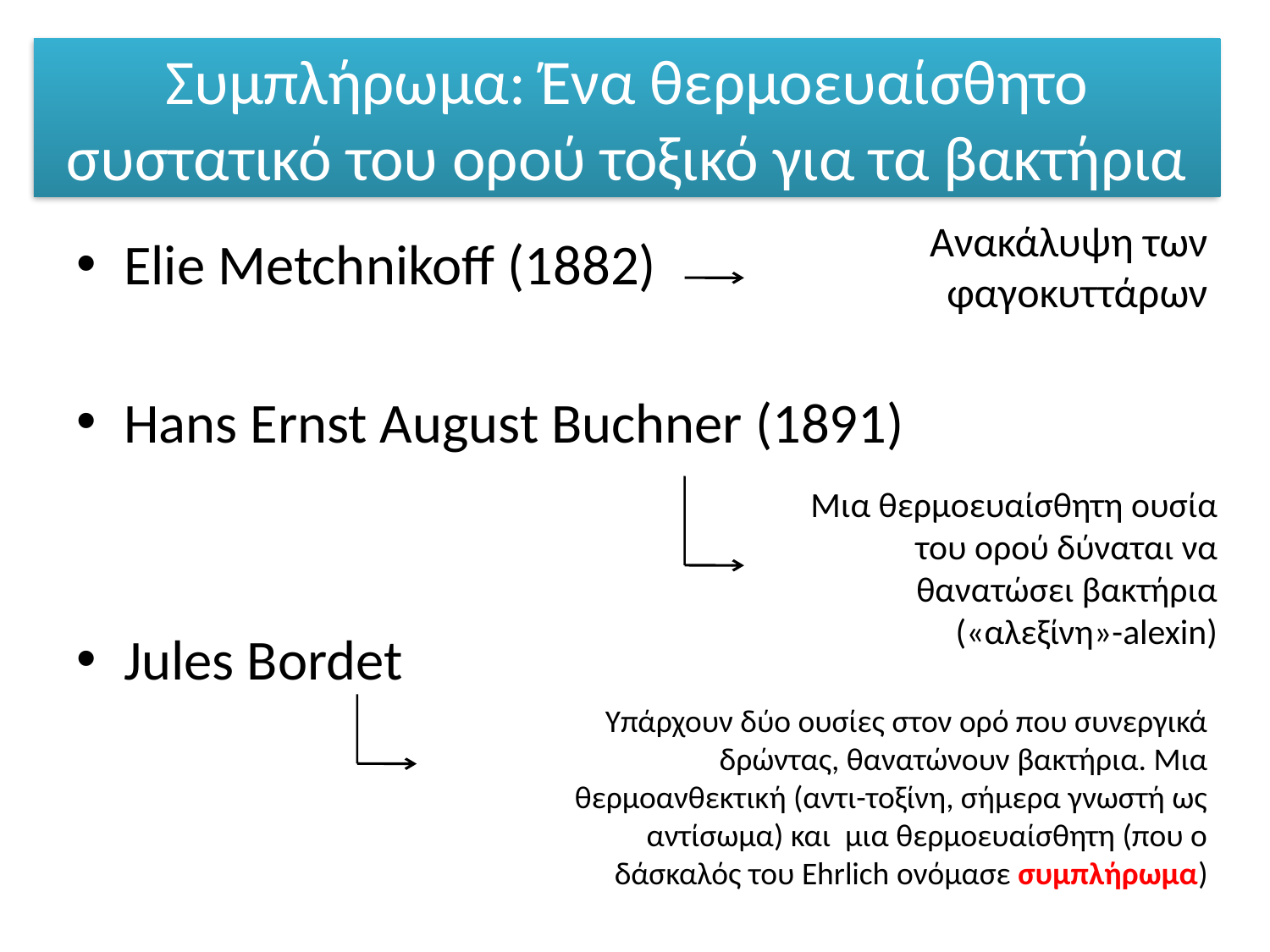

# Συμπλήρωμα: Ένα θερμοευαίσθητο συστατικό του ορού τοξικό για τα βακτήρια
Ανακάλυψη των φαγοκυττάρων
Elie Metchnikoff (1882)

Hans Ernst August Buchner (1891)

Jules Bordet

Μια θερμοευαίσθητη ουσία του ορού δύναται να θανατώσει βακτήρια («αλεξίνη»-alexin)
Υπάρχουν δύο ουσίες στον ορό που συνεργικά δρώντας, θανατώνουν βακτήρια. Μια θερμοανθεκτική (αντι-τοξίνη, σήμερα γνωστή ως αντίσωμα) και  μια θερμοευαίσθητη (που ο δάσκαλός του Ehrlich ονόμασε συμπλήρωμα)